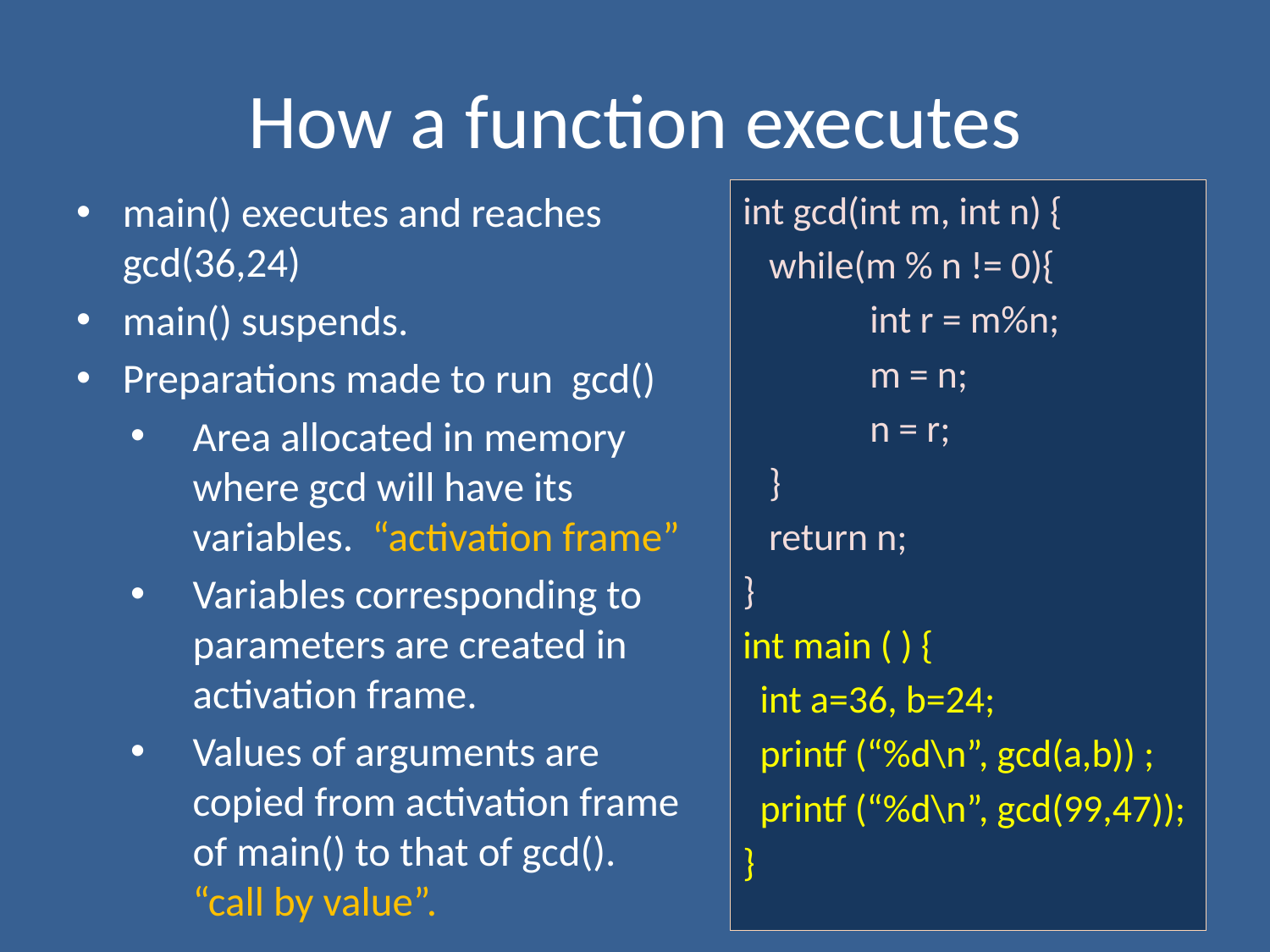

# How a function executes
main() executes and reaches gcd(36,24)
main() suspends.
Preparations made to run  gcd()
Area allocated in memory where gcd will have its variables.  “activation frame”
Variables corresponding to parameters are created in activation frame.
Values of arguments are copied from activation frame of main() to that of gcd().
“call by value”.
int gcd(int m, int n) {
   while(m % n != 0){
	int r = m%n;
	m = n;
	n = r;
   }
   return n;
}
int main ( ) {
  int a=36, b=24;
  printf (“%d\n”, gcd(a,b)) ;
  printf (“%d\n”, gcd(99,47));
}